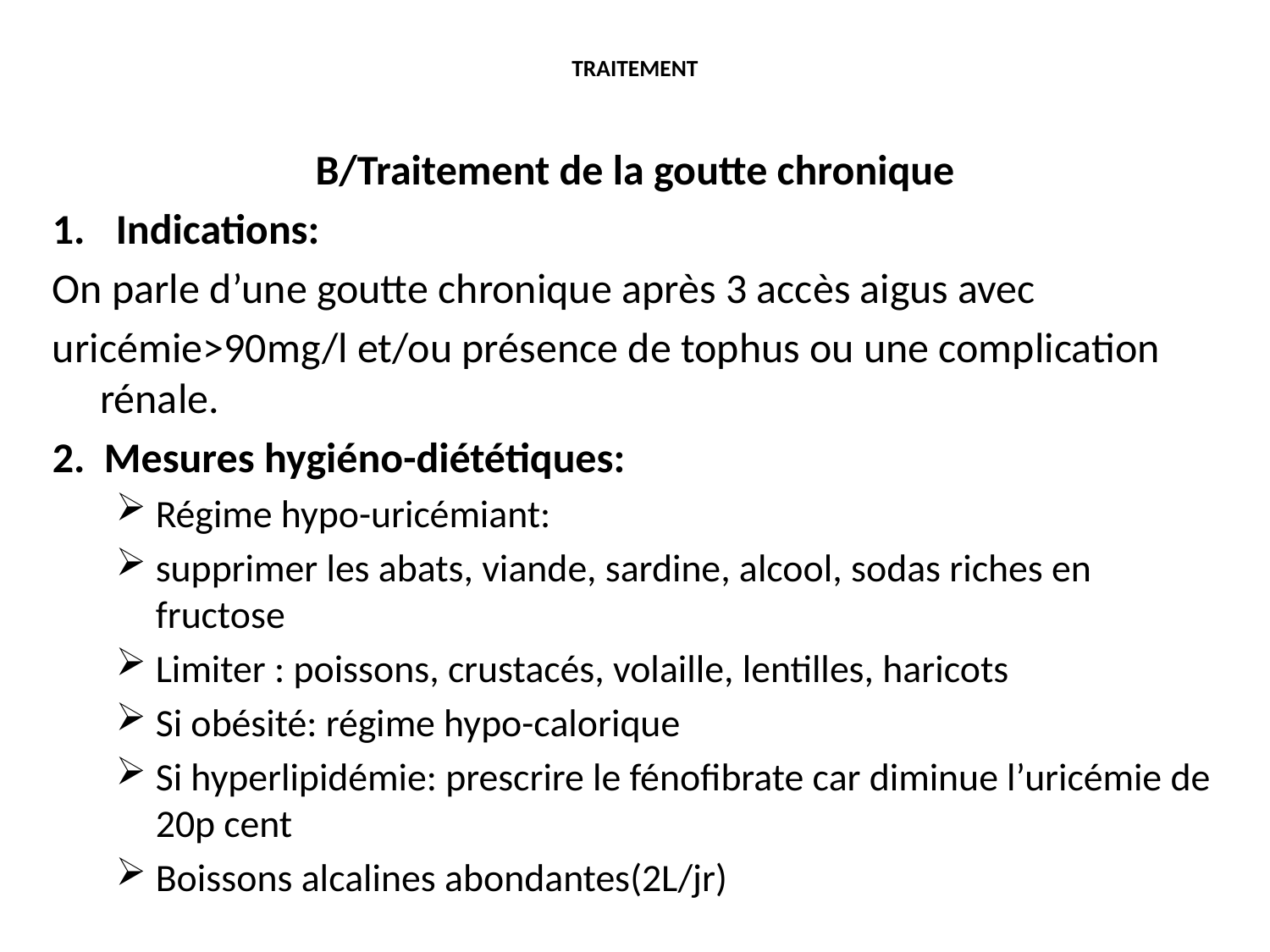

# TRAITEMENT
B/Traitement de la goutte chronique
Indications:
On parle d’une goutte chronique après 3 accès aigus avec
uricémie>90mg/l et/ou présence de tophus ou une complication rénale.
2.  Mesures hygiéno-diététiques:
Régime hypo-uricémiant:
supprimer les abats, viande, sardine, alcool, sodas riches en fructose
Limiter : poissons, crustacés, volaille, lentilles, haricots
Si obésité: régime hypo-calorique
Si hyperlipidémie: prescrire le fénofibrate car diminue l’uricémie de 20p cent
Boissons alcalines abondantes(2L/jr)